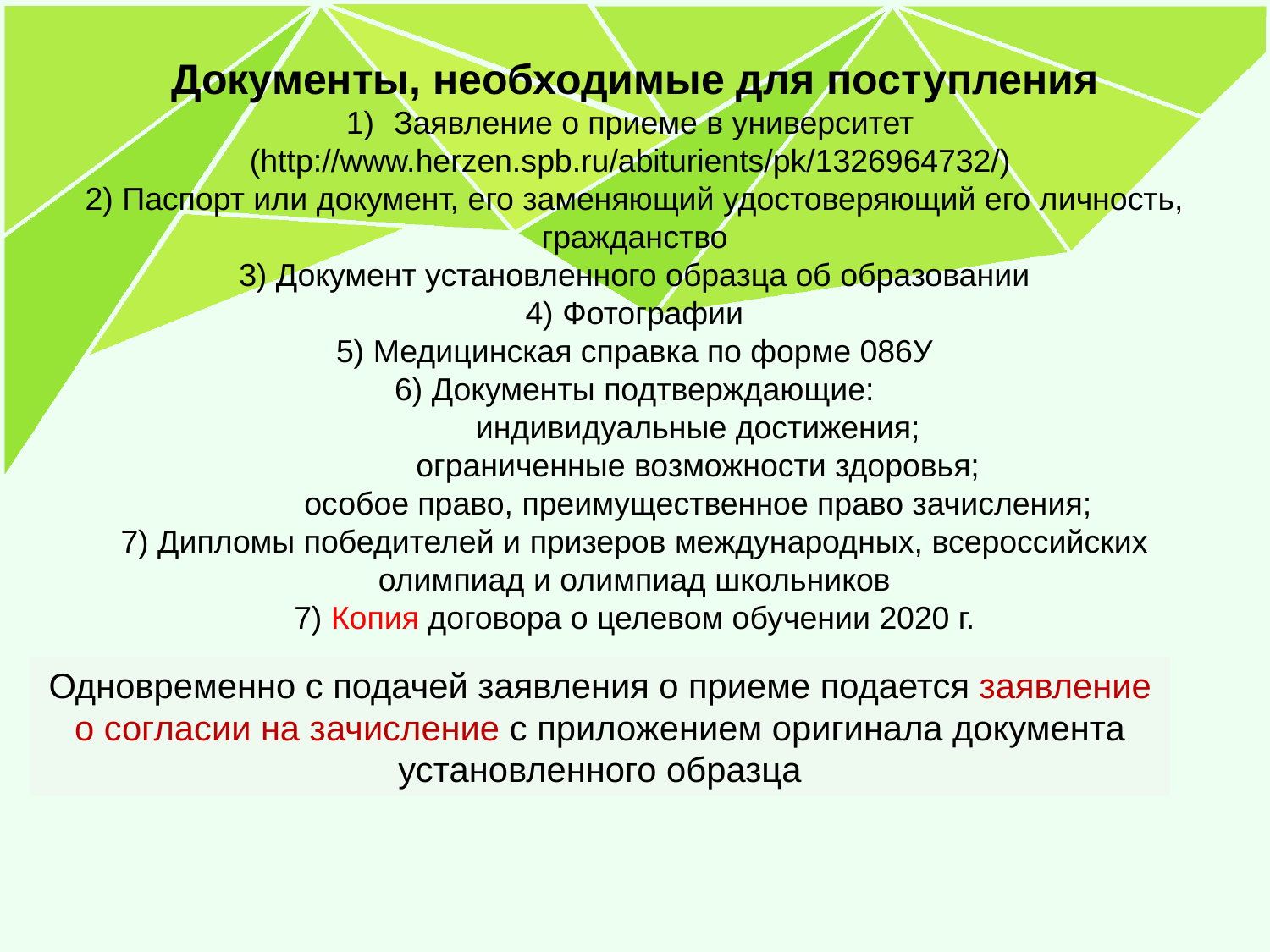

Документы, необходимые для поступления
Заявление о приеме в университет
(http://www.herzen.spb.ru/abiturients/pk/1326964732/)
2) Паспорт или документ, его заменяющий удостоверяющий его личность, гражданство
3) Документ установленного образца об образовании
4) Фотографии
5) Медицинская справка по форме 086У
6) Документы подтверждающие:
	индивидуальные достижения;
	ограниченные возможности здоровья;
	особое право, преимущественное право зачисления;
7) Дипломы победителей и призеров международных, всероссийских олимпиад и олимпиад школьников
7) Копия договора о целевом обучении 2020 г.
Одновременно с подачей заявления о приеме подается заявление о согласии на зачисление с приложением оригинала документа установленного образца